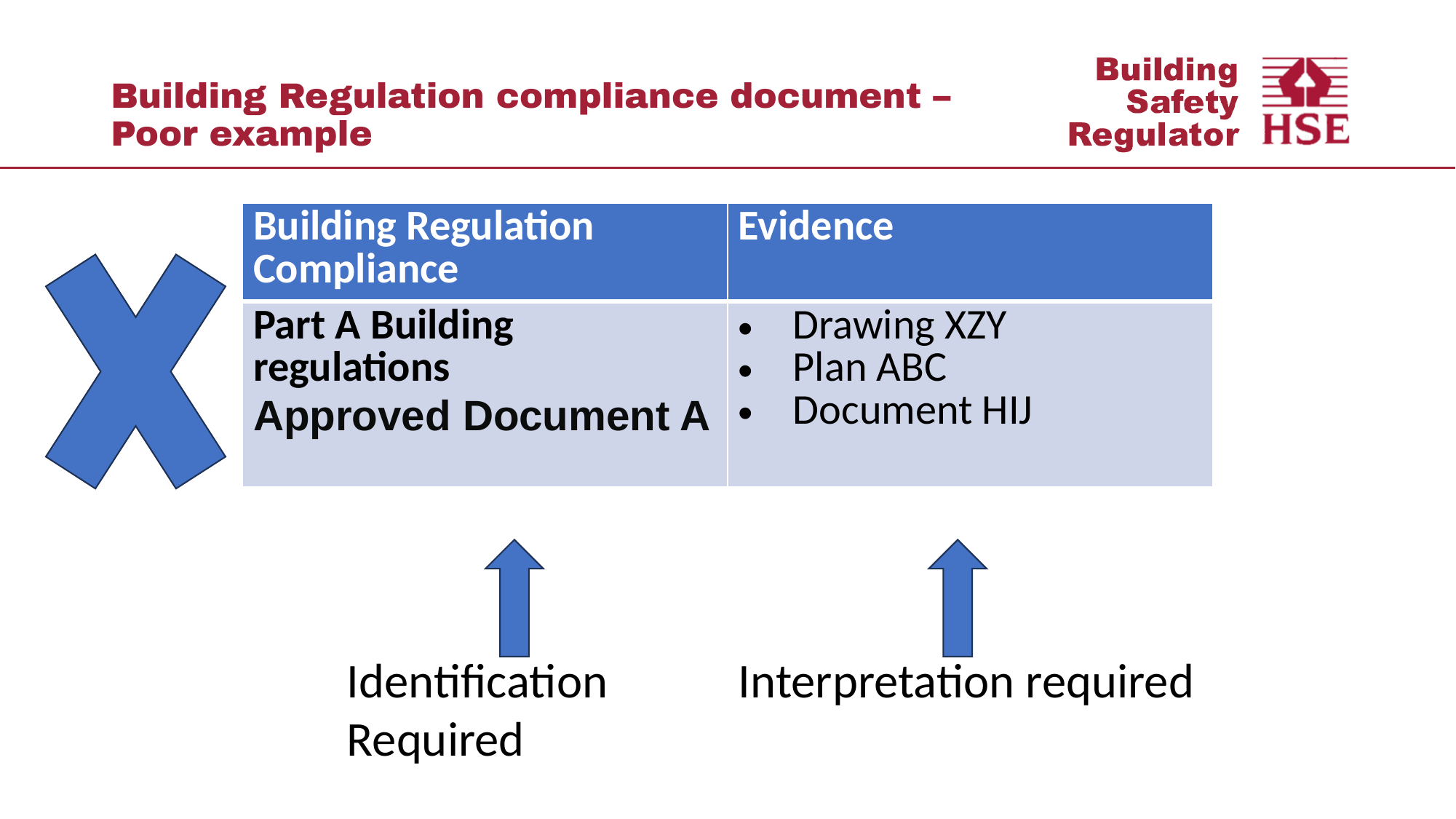

# Building Regulation compliance document – Poor example

| Building Regulation Compliance | Evidence |
| --- | --- |
| Part A Building regulations Approved Document A | Drawing XZY Plan ABC Document HIJ |

Interpretation required
Identification
Required